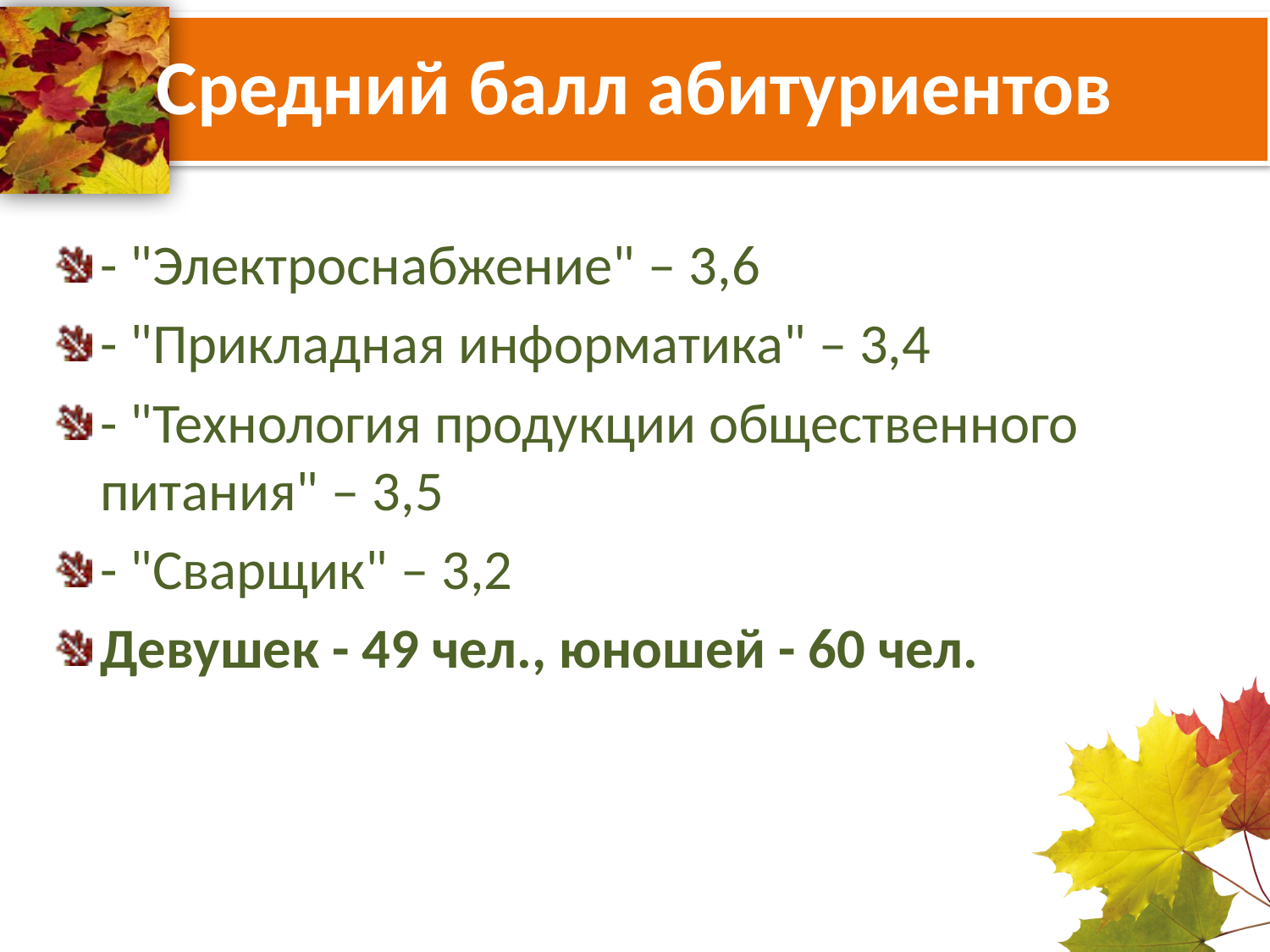

# Средний балл абитуриентов
- "Электроснабжение" – 3,6
- "Прикладная информатика" – 3,4
- "Технология продукции общественного питания" – 3,5
- "Сварщик" – 3,2
Девушек - 49 чел., юношей - 60 чел.